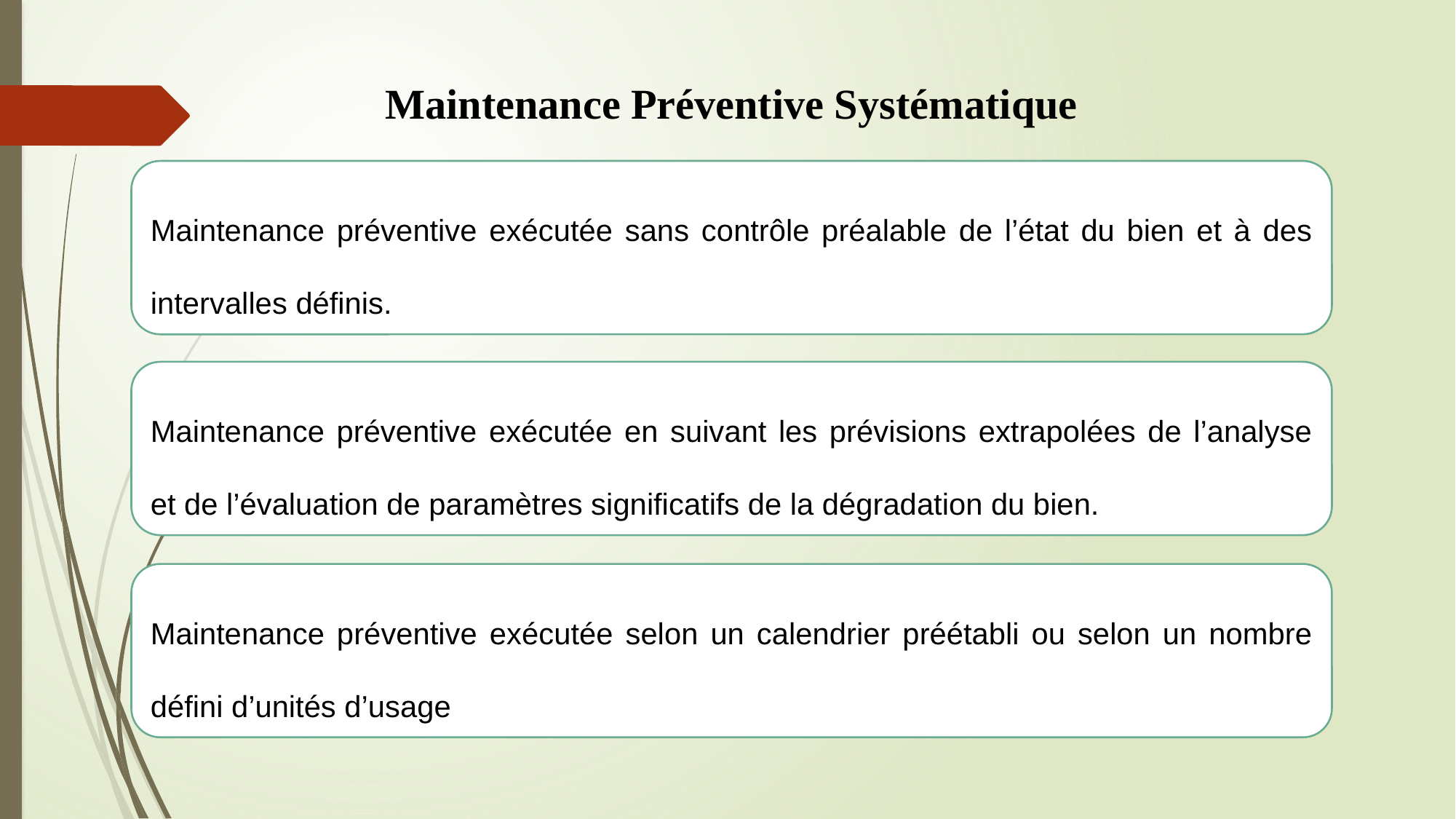

Maintenance Préventive Systématique
Maintenance préventive exécutée sans contrôle préalable de l’état du bien et à des intervalles définis.
Maintenance préventive exécutée en suivant les prévisions extrapolées de l’analyse et de l’évaluation de paramètres significatifs de la dégradation du bien.
Maintenance préventive exécutée selon un calendrier préétabli ou selon un nombre défini d’unités d’usage